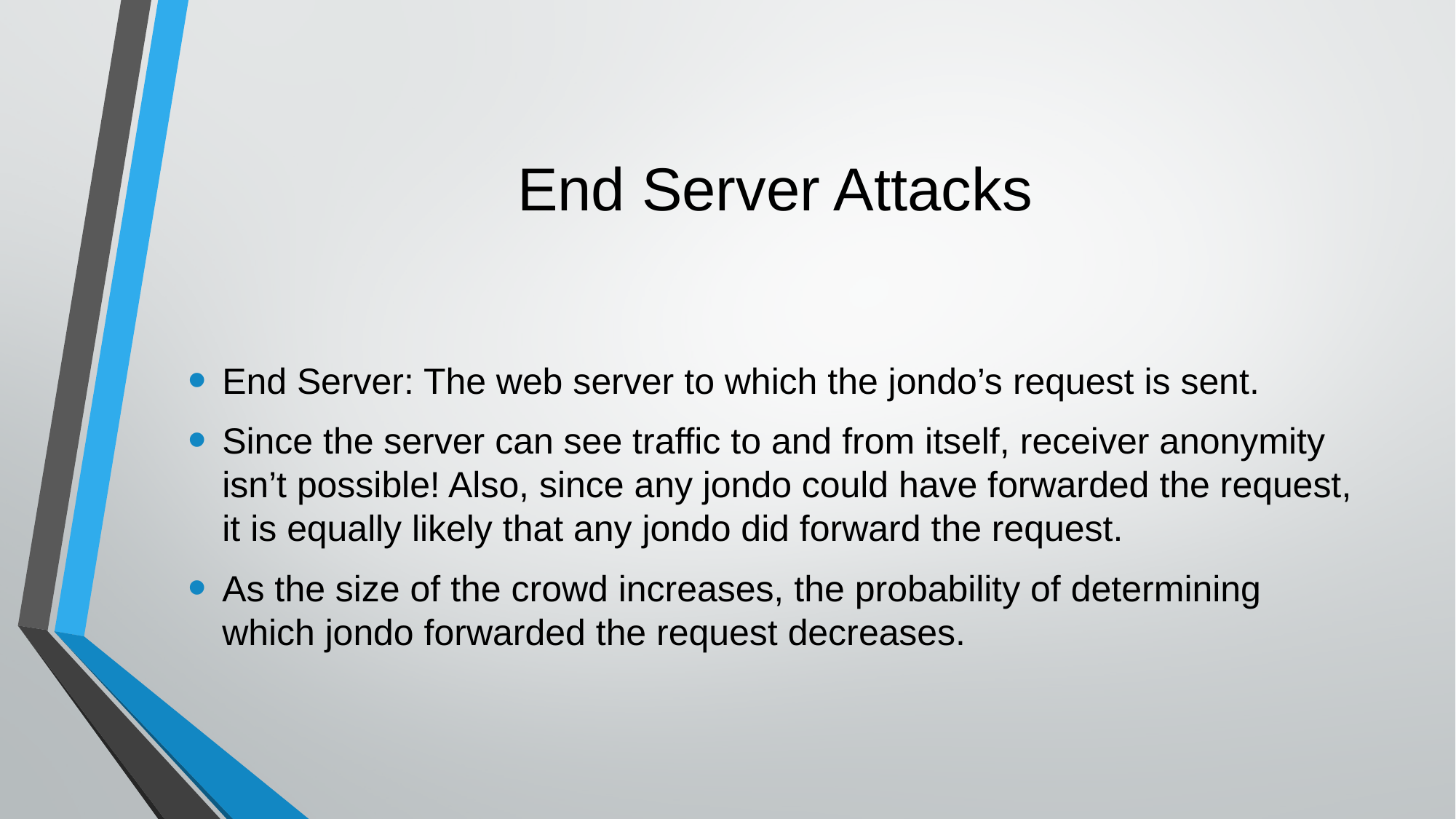

# End Server Attacks
End Server: The web server to which the jondo’s request is sent.
Since the server can see traffic to and from itself, receiver anonymity isn’t possible! Also, since any jondo could have forwarded the request, it is equally likely that any jondo did forward the request.
As the size of the crowd increases, the probability of determining which jondo forwarded the request decreases.